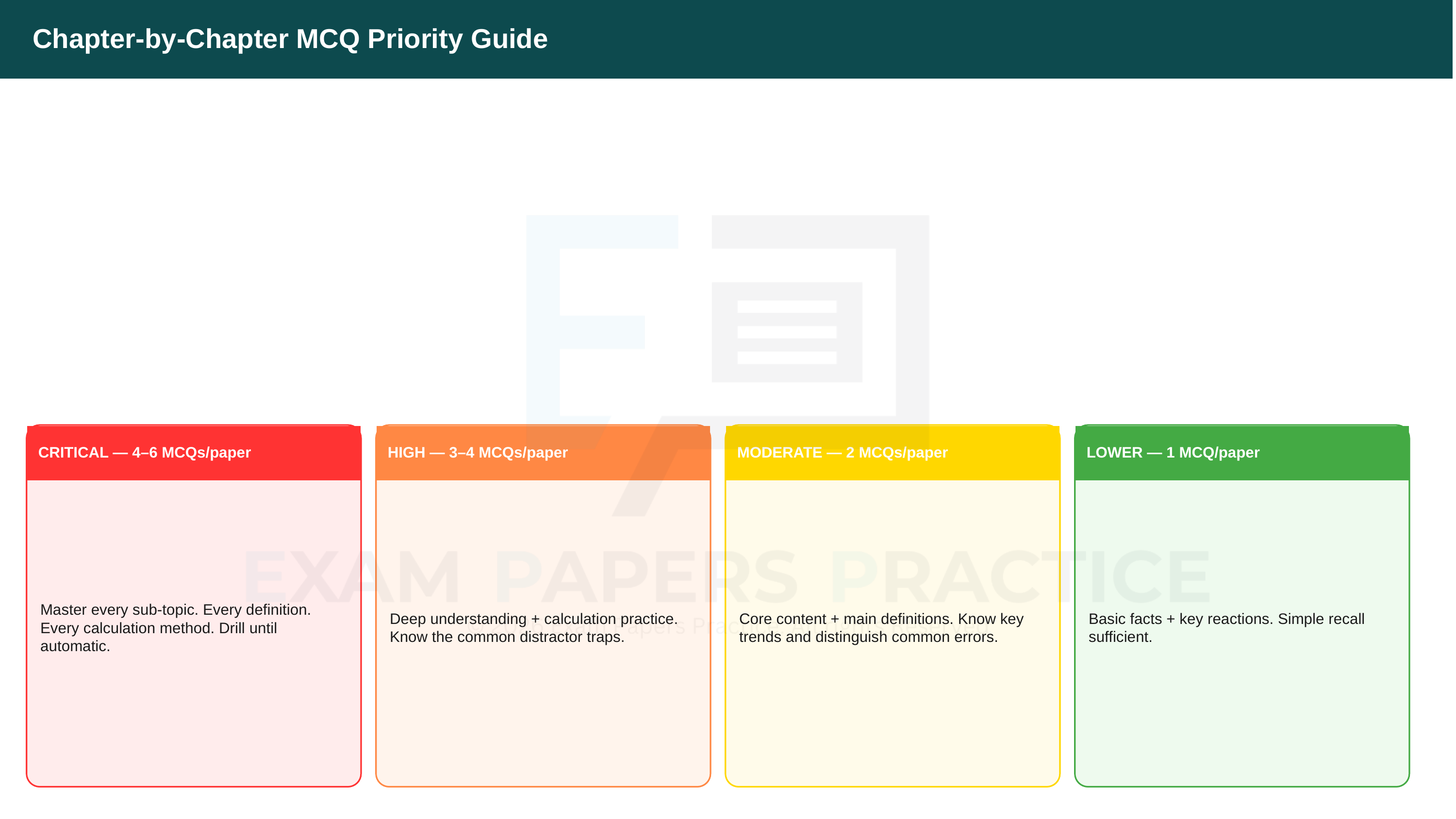

Chapter-by-Chapter MCQ Priority Guide

CRITICAL — 4–6 MCQs/paper

HIGH — 3–4 MCQs/paper

MODERATE — 2 MCQs/paper

LOWER — 1 MCQ/paper

Master every sub-topic. Every definition. Every calculation method. Drill until automatic.

Deep understanding + calculation practice. Know the common distractor traps.

Core content + main definitions. Know key trends and distinguish common errors.

Basic facts + key reactions. Simple recall sufficient.